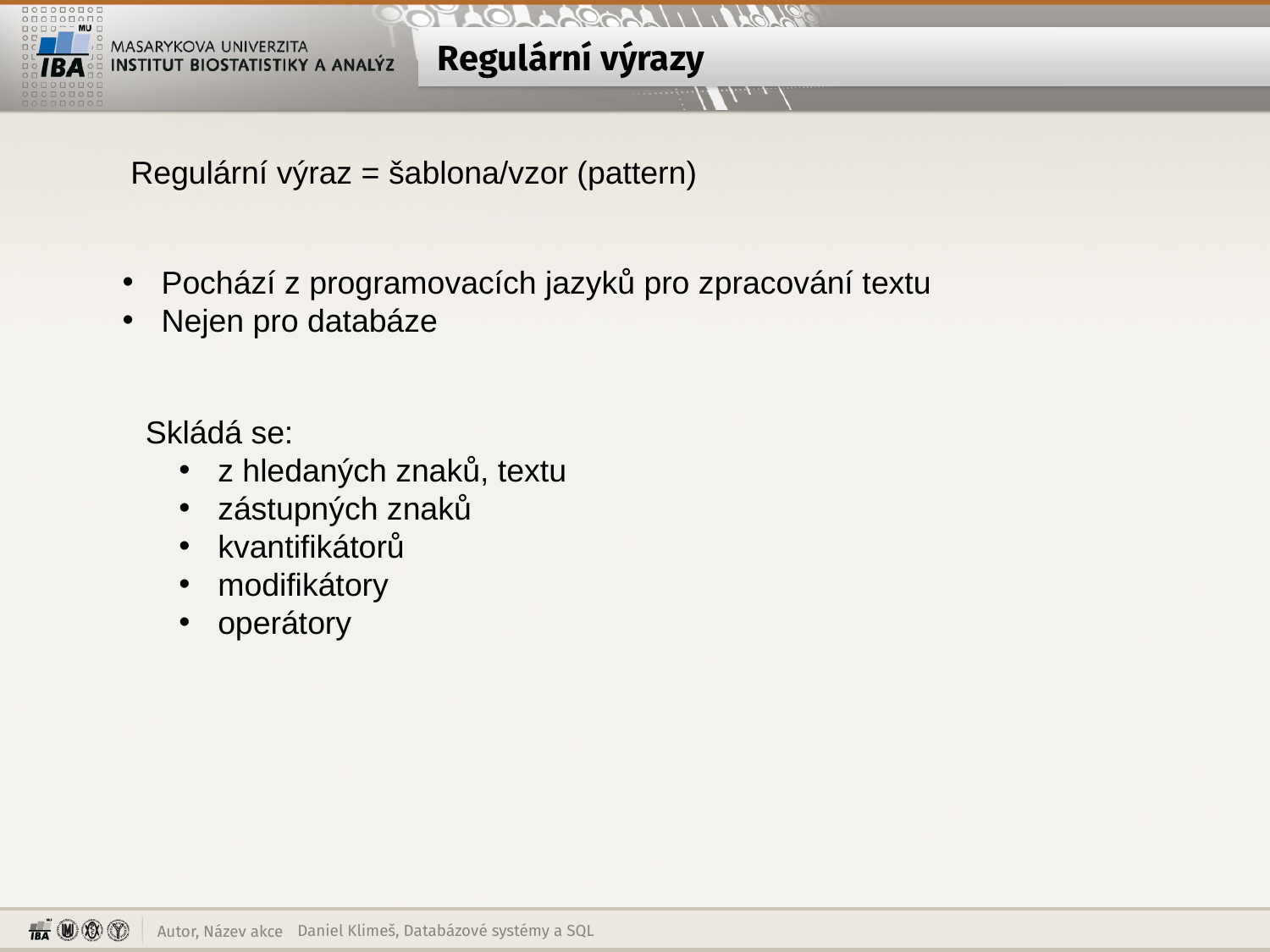

# Regulární výrazy
Regulární výraz = šablona/vzor (pattern)
 Pochází z programovacích jazyků pro zpracování textu
 Nejen pro databáze
Skládá se:
 z hledaných znaků, textu
 zástupných znaků
 kvantifikátorů
 modifikátory
 operátory
Daniel Klimeš, Databázové systémy a SQL